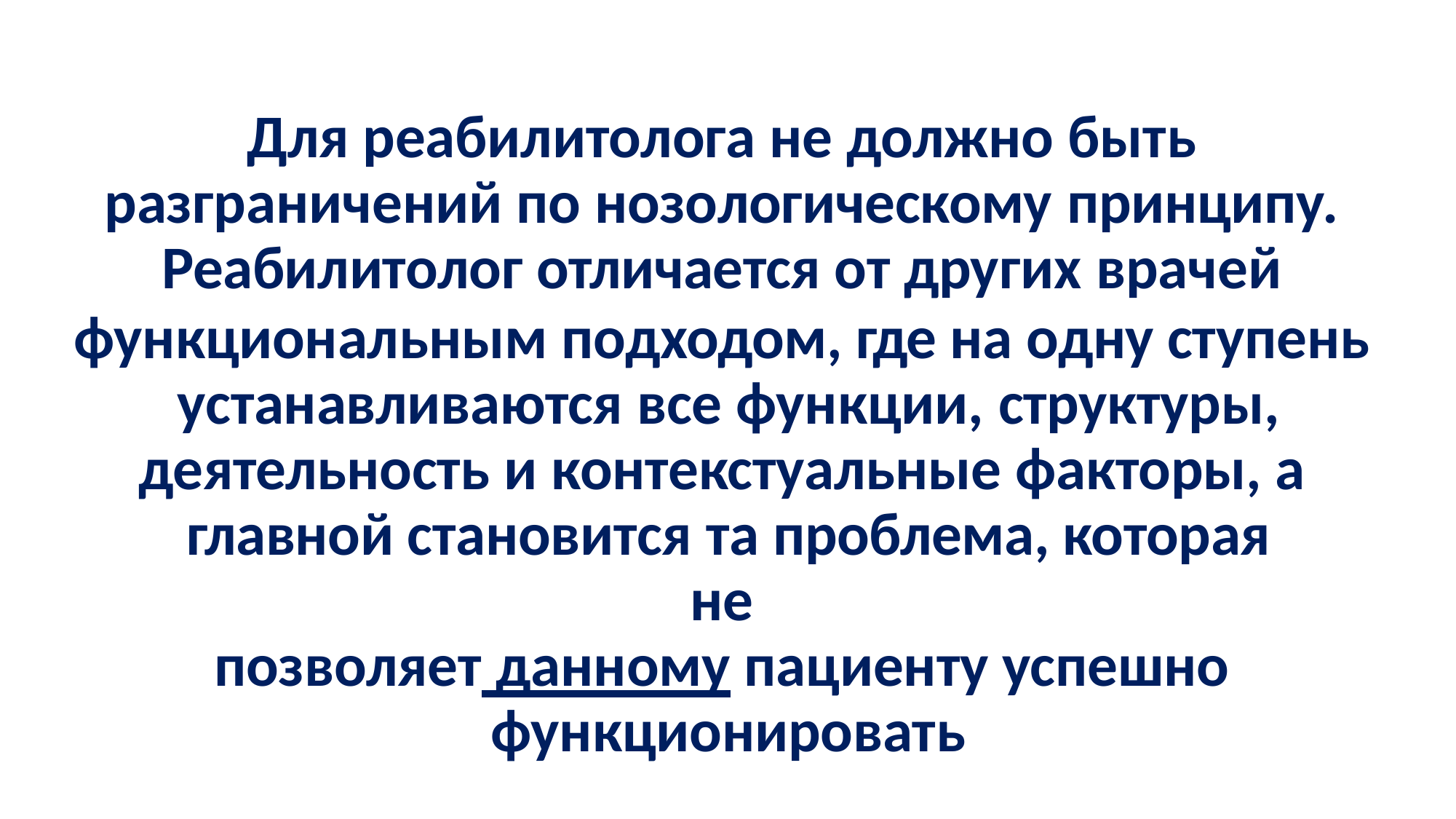

Для реабилитолога не должно быть
разграничений по нозологическому принципу.
Реабилитолог отличается от других врачей
функциональным подходом, где на одну ступень  устанавливаются все функции, структуры,
деятельность и контекстуальные факторы, а  главной становится та проблема, которая не
позволяет данному пациенту успешно  функционировать